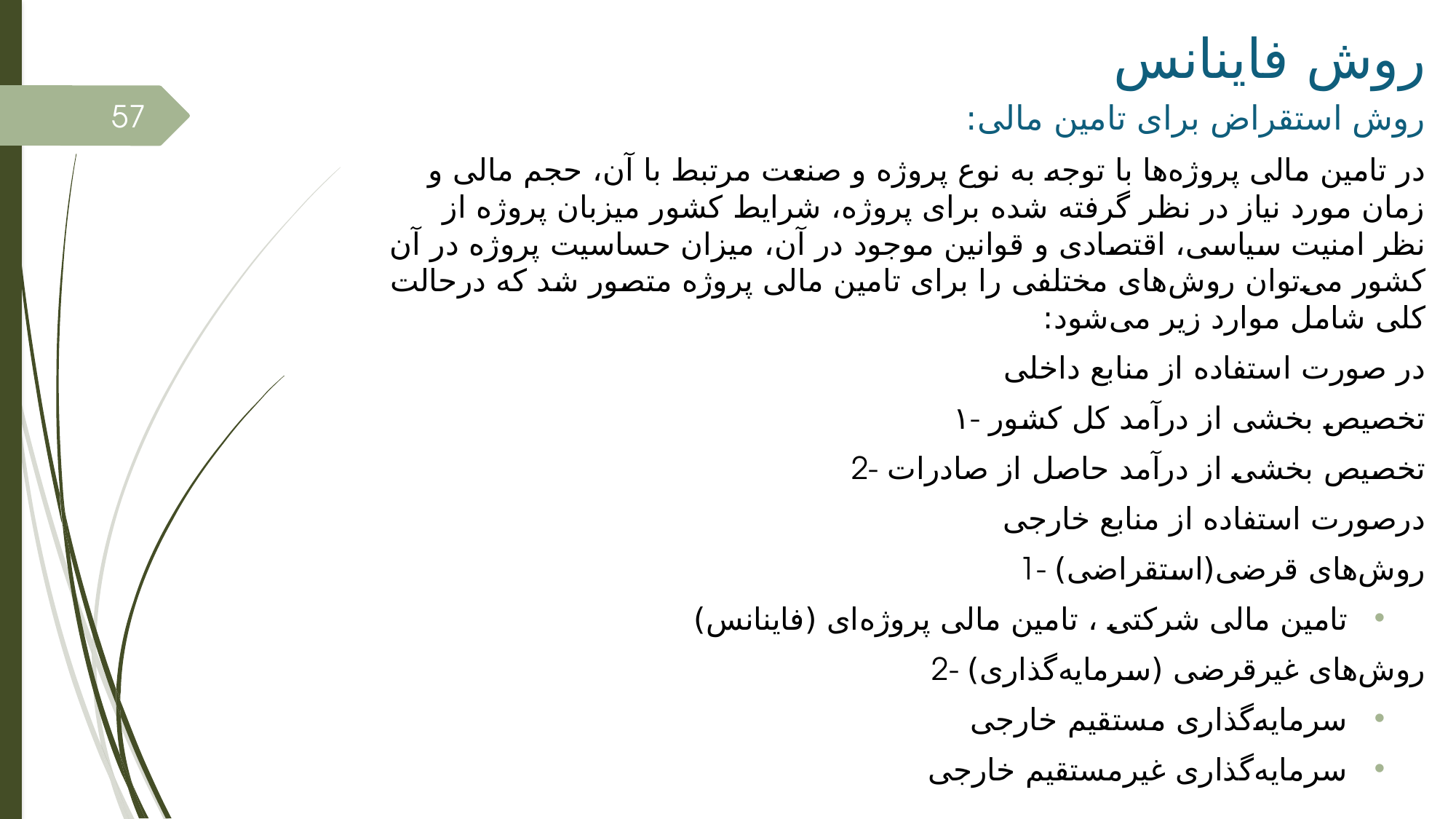

# روش فاینانس
روش استقراض برای تامین مالی:
در تامین مالی پروژه‌ها با توجه به نوع پروژه و صنعت مرتبط با آن، حجم مالی و زمان مورد نیاز در نظر گرفته شده برای پروژه، شرایط کشور میزبان پروژه از نظر امنیت سیاسی، اقتصادی و قوانین موجود در آن، میزان حساسیت پروژه در آن کشور می‌توان روش‌های مختلفی را برای تامین مالی پروژه متصور شد که درحالت کلی شامل موارد زیر می‌شود:
در صورت استفاده از منابع داخلی
۱- تخصیص بخشی از درآمد کل کشور
2- تخصیص بخشی از درآمد حاصل از صادرات
درصورت استفاده از منابع خارجی
1- روش‌های قرضی(استقراضی)
تامین مالی شرکتی ، تامین مالی پروژه‌ای (فاینانس)
2- روش‌های غیرقرضی (سرمایه‌گذاری)
سرمایه‌گذاری مستقیم خارجی
سرمایه‌گذاری غیرمستقیم خارجی
57